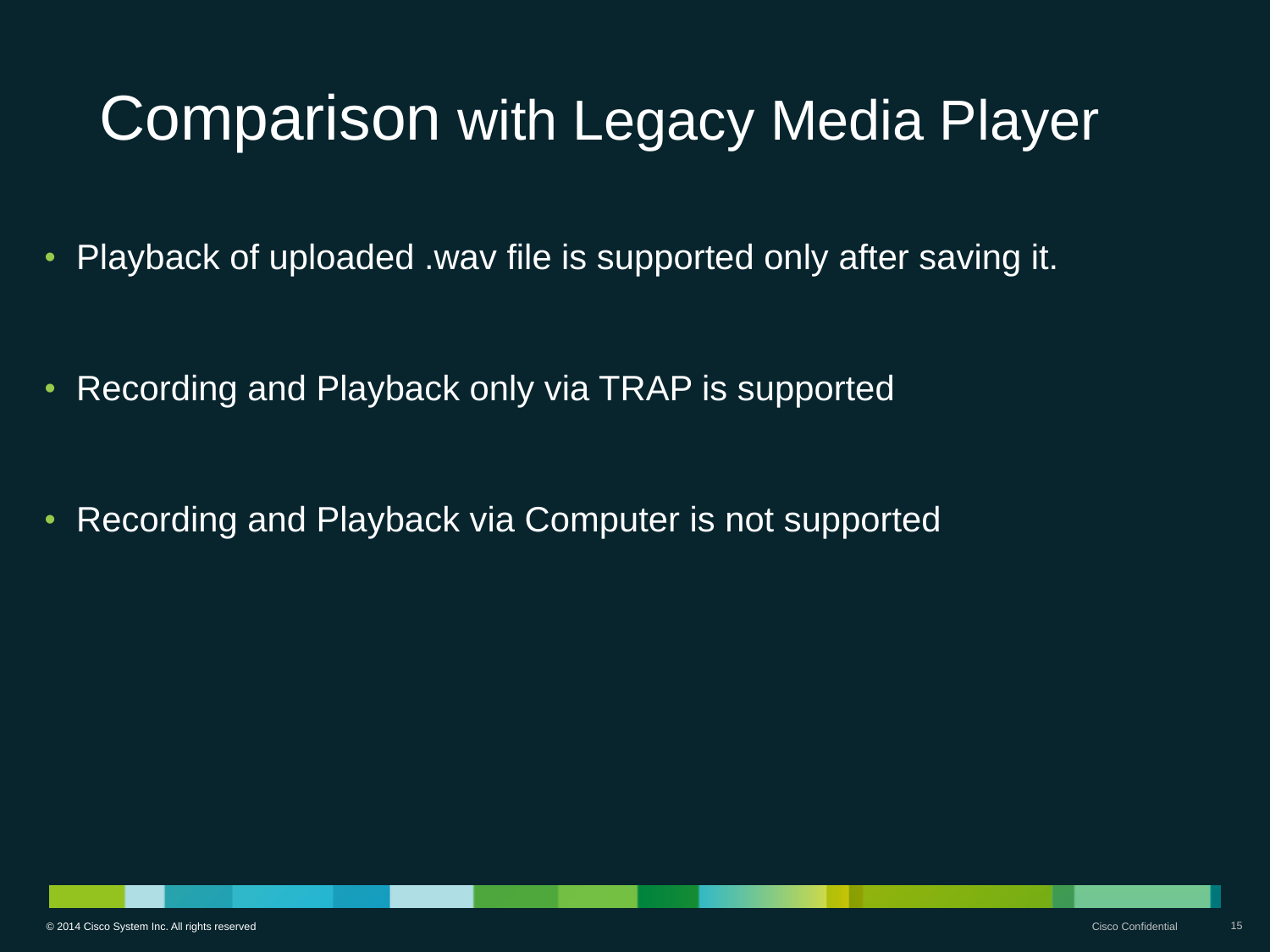

# Comparison with Legacy Media Player
Playback of uploaded .wav file is supported only after saving it.

Recording and Playback only via TRAP is supported

Recording and Playback via Computer is not supported